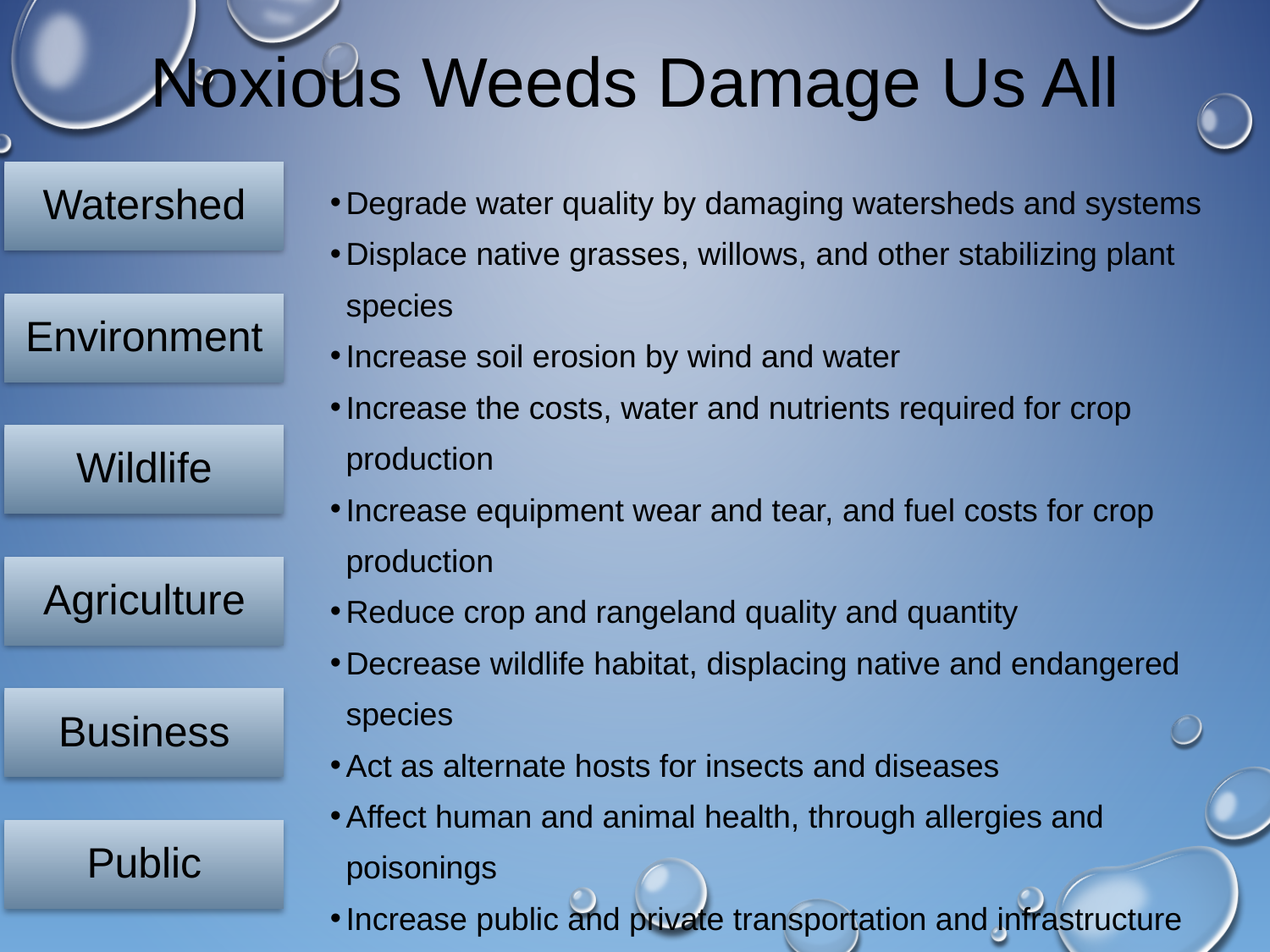

# Noxious Weeds Damage Us All
Watershed
Degrade water quality by damaging watersheds and systems
Displace native grasses, willows, and other stabilizing plant species
Increase soil erosion by wind and water
Increase the costs, water and nutrients required for crop production
Increase equipment wear and tear, and fuel costs for crop production
Reduce crop and rangeland quality and quantity
Decrease wildlife habitat, displacing native and endangered species
Act as alternate hosts for insects and diseases
Affect human and animal health, through allergies and poisonings
Increase public and private transportation and infrastructure costs
Decrease human habitat and recreational opportunities
Increase fire danger and severity
Decrease land values, appearance and uses
Increase taxes due to rising maintenance costs of public properties
Environment
Wildlife
Agriculture
Business
Public